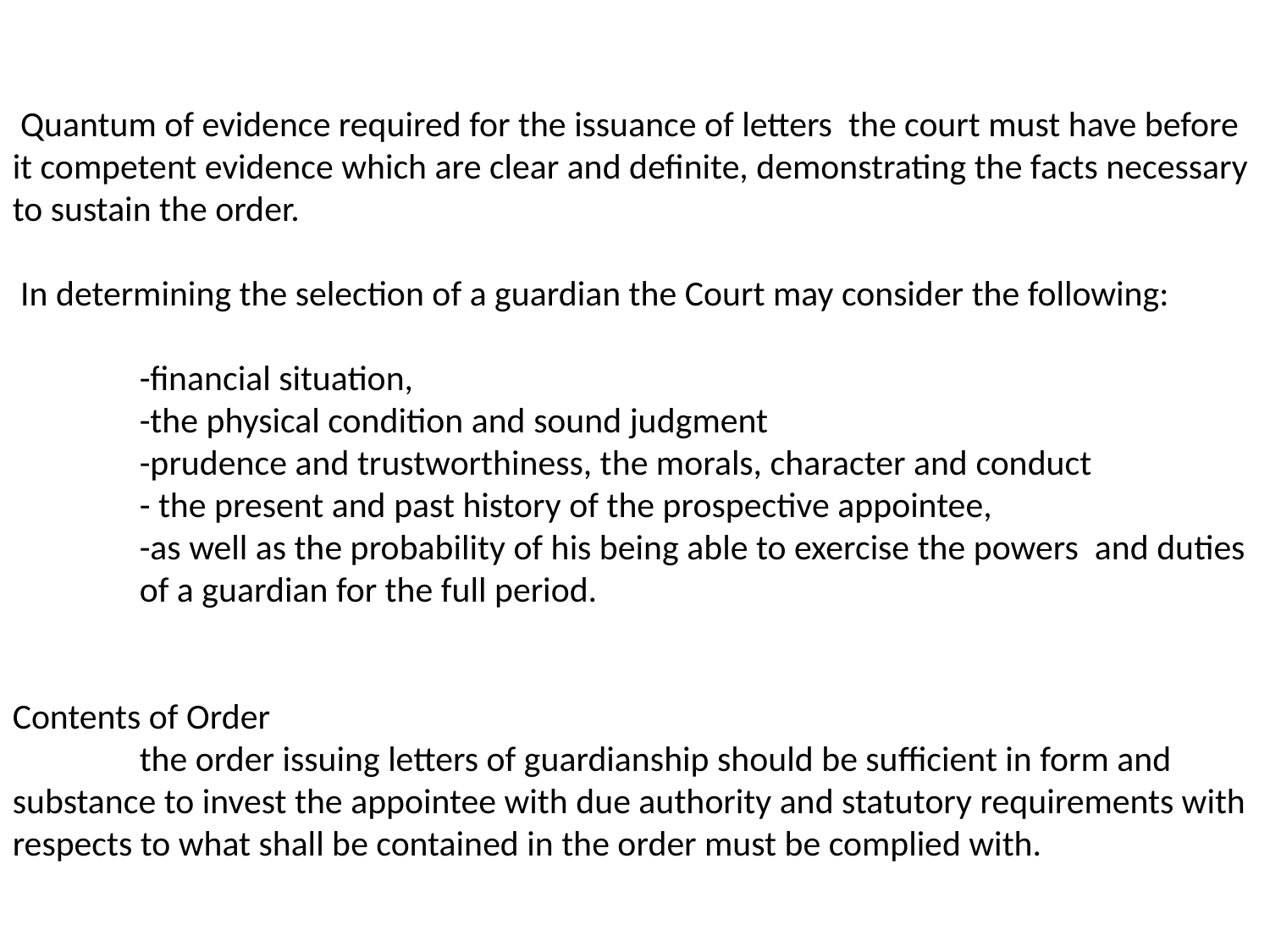

Quantum of evidence required for the issuance of letters  the court must have before it competent evidence which are clear and definite, demonstrating the facts necessary to sustain the order.

 In determining the selection of a guardian the Court may consider the following:

	-financial situation,
	-the physical condition and sound judgment
	-prudence and trustworthiness, the morals, character and conduct
	- the present and past history of the prospective appointee,
	-as well as the probability of his being able to exercise the powers  and duties 	of a guardian for the full period.

Contents of Order
	the order issuing letters of guardianship should be sufficient in form and substance to invest the appointee with due authority and statutory requirements with respects to what shall be contained in the order must be complied with.